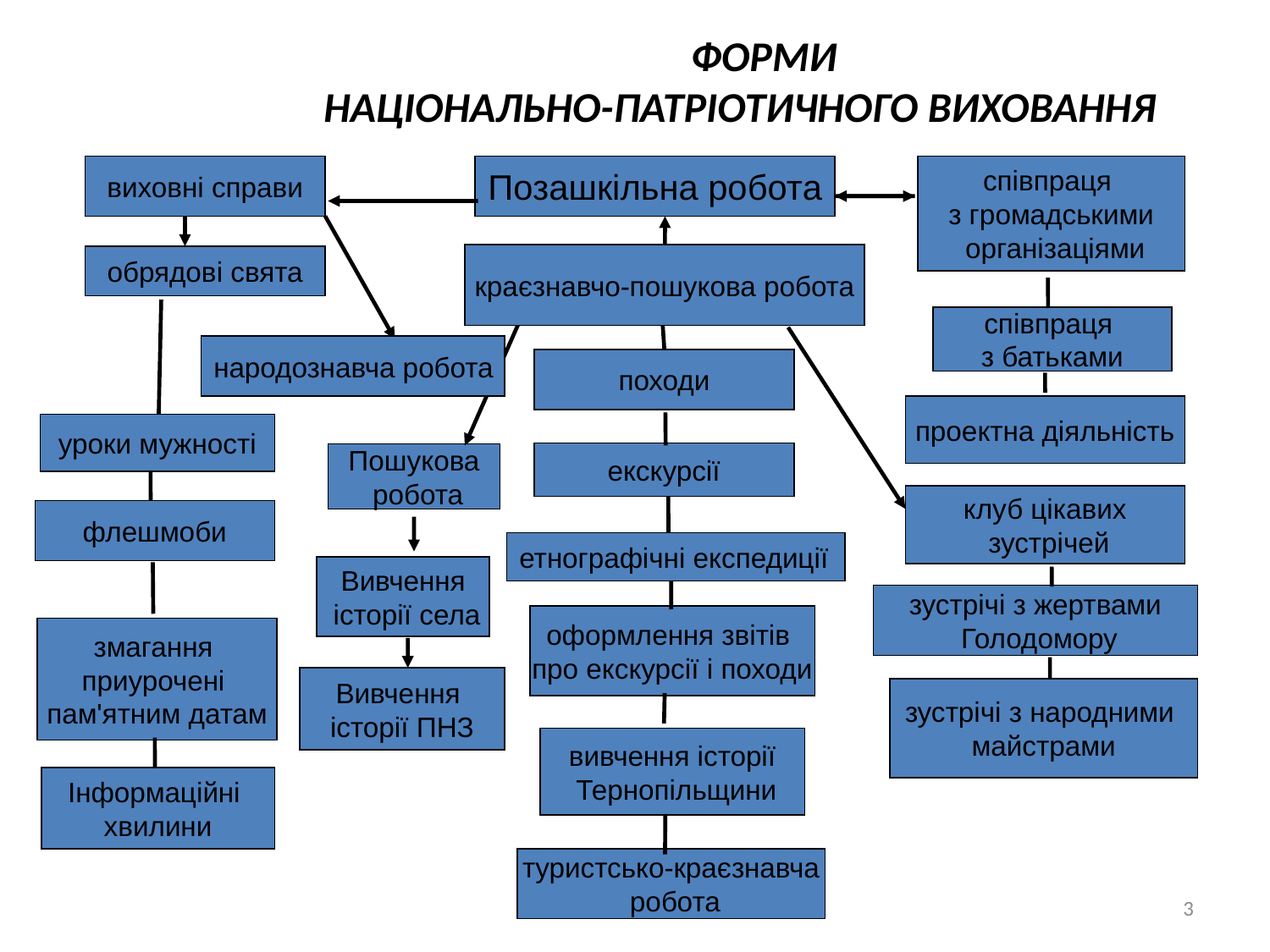

ФОРМИ
 НАЦІОНАЛЬНО-ПАТРІОТИЧНОГО ВИХОВАННЯ
виховні справи
Позашкільна робота
співпраця
з громадськими
 організаціями

краєзнавчо-пошукова робота
обрядові свята

співпраця
з батьками

народознавча робота
походи

проектна діяльність

уроки мужності

екскурсії
Пошукова
 робота

клуб цікавих
 зустрічей

флешмоби

етнографічні експедиції
Вивчення
 історії села

зустрічі з жертвами
 Голодомору

оформлення звітів
про екскурсії і походи
змагання
приурочені
пам'ятним датам

Вивчення
історії ПНЗ
зустрічі з народними
майстрами

вивчення історії
 Тернопільщини

Інформаційні
хвилини

туристсько-краєзнавча
 робота
3